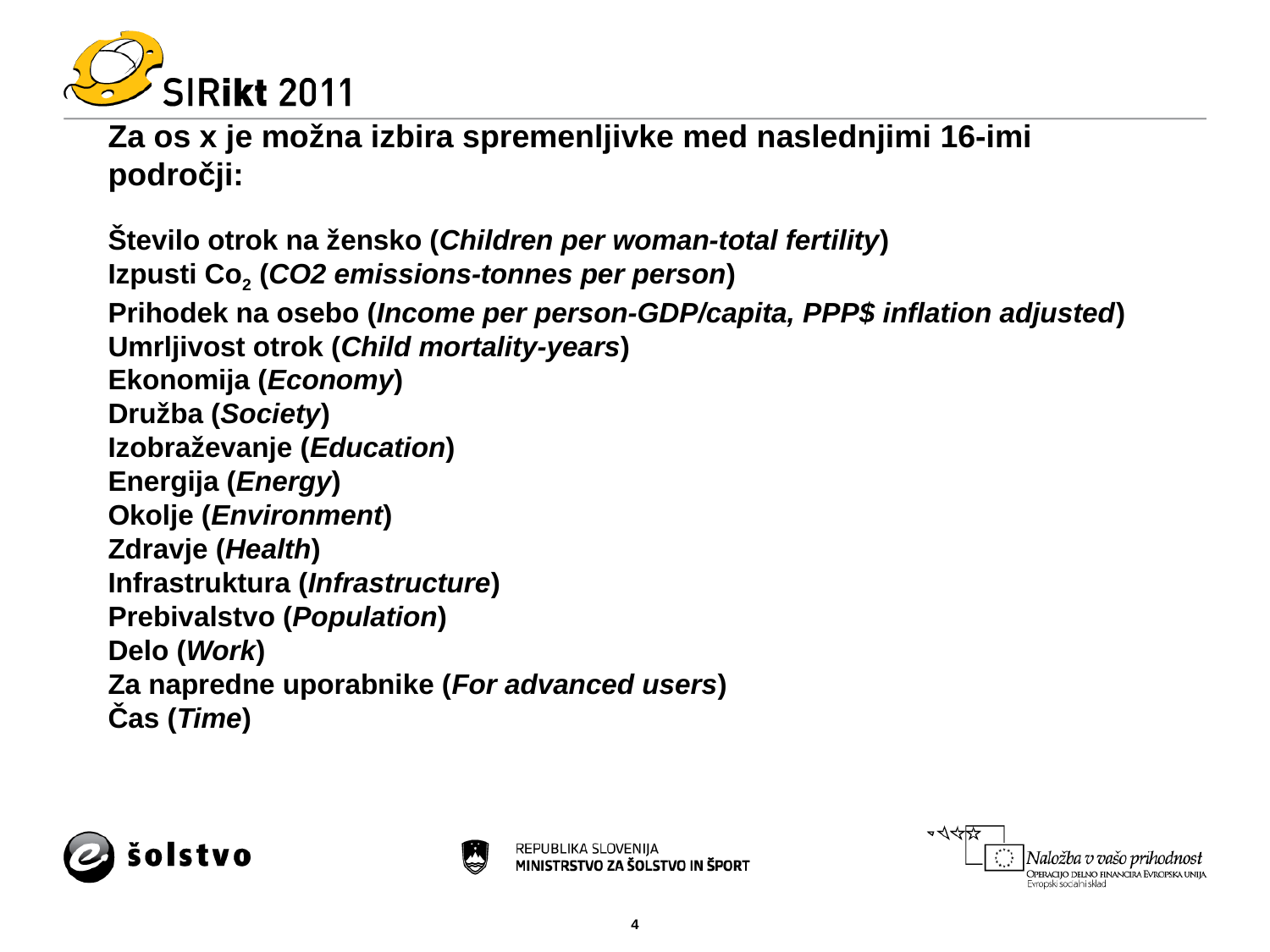

# Za os x je možna izbira spremenljivke med naslednjimi 16-imi področji: Število otrok na žensko (Children per woman-total fertility) Izpusti Co2 (CO2 emissions-tonnes per person) Prihodek na osebo (Income per person-GDP/capita, PPP$ inflation adjusted) Umrljivost otrok (Child mortality-years) Ekonomija (Economy) Družba (Society) Izobraževanje (Education) Energija (Energy) Okolje (Environment) Zdravje (Health) Infrastruktura (Infrastructure) Prebivalstvo (Population) Delo (Work) Za napredne uporabnike (For advanced users) Čas (Time)

4